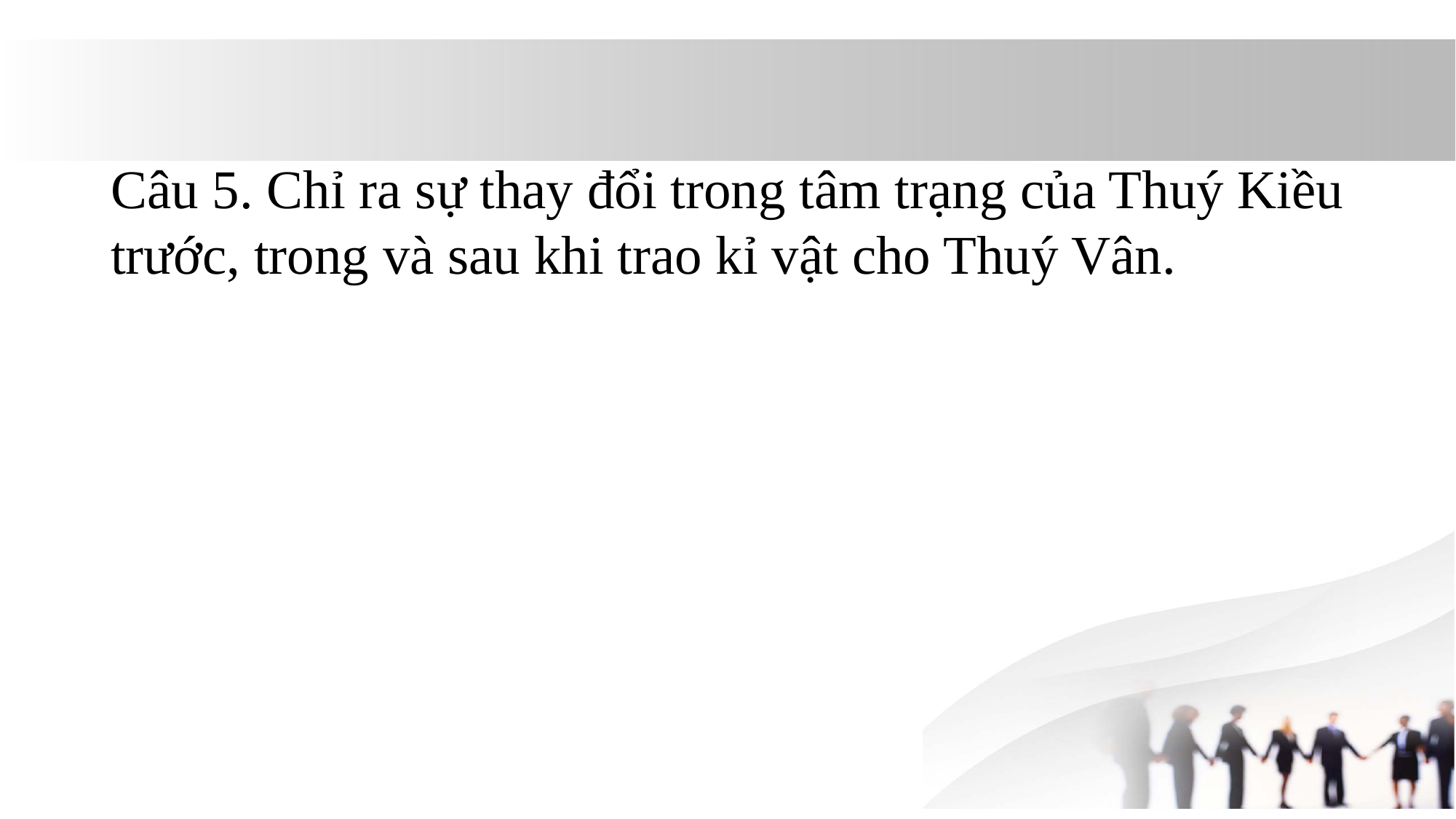

Câu 5. Chỉ ra sự thay đổi trong tâm trạng của Thuý Kiều trước, trong và sau khi trao kỉ vật cho Thuý Vân.